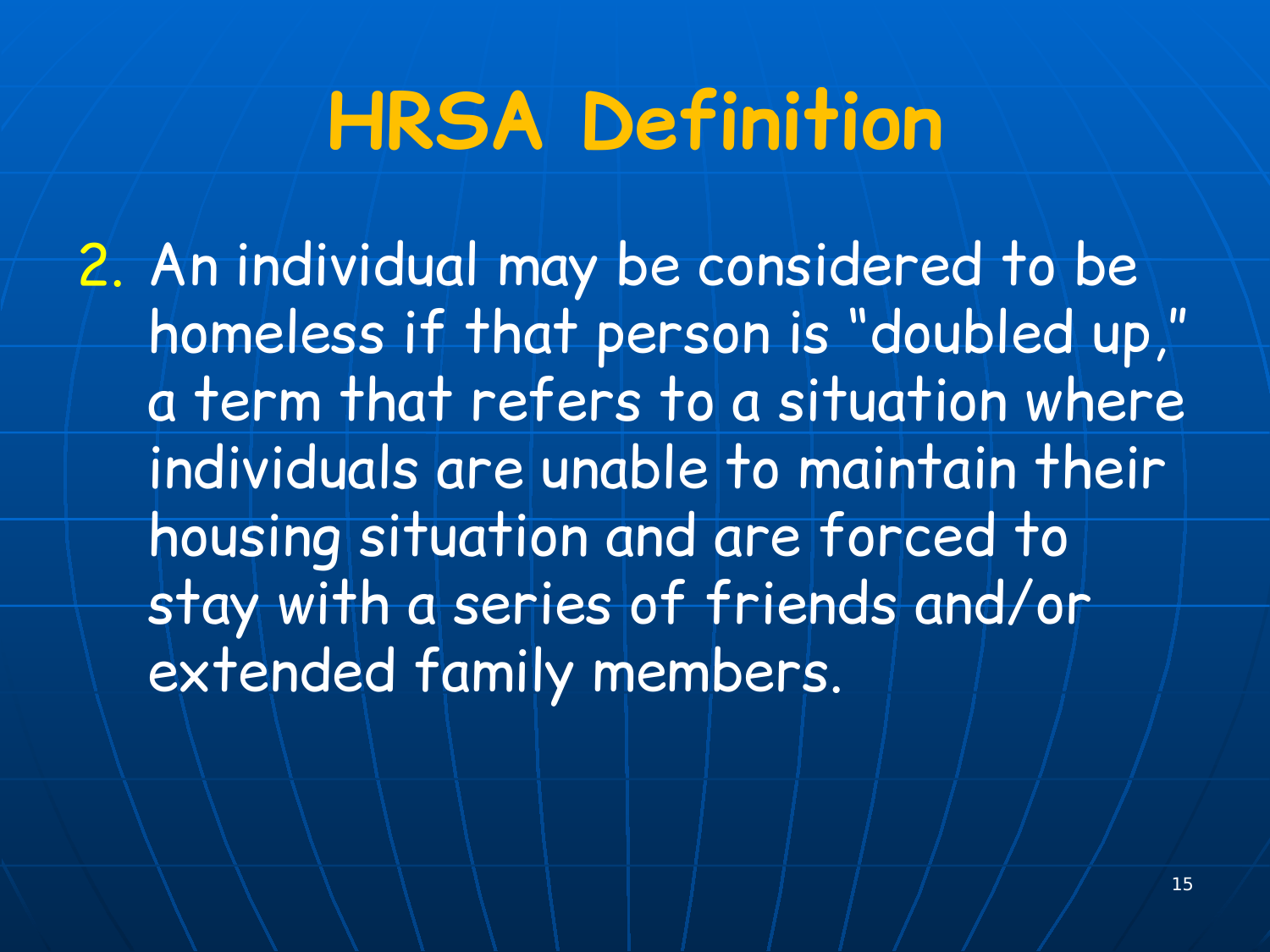

# HRSA Definition
An individual may be considered to be homeless if that person is “doubled up,” a term that refers to a situation where individuals are unable to maintain their housing situation and are forced to stay with a series of friends and/or extended family members.
15